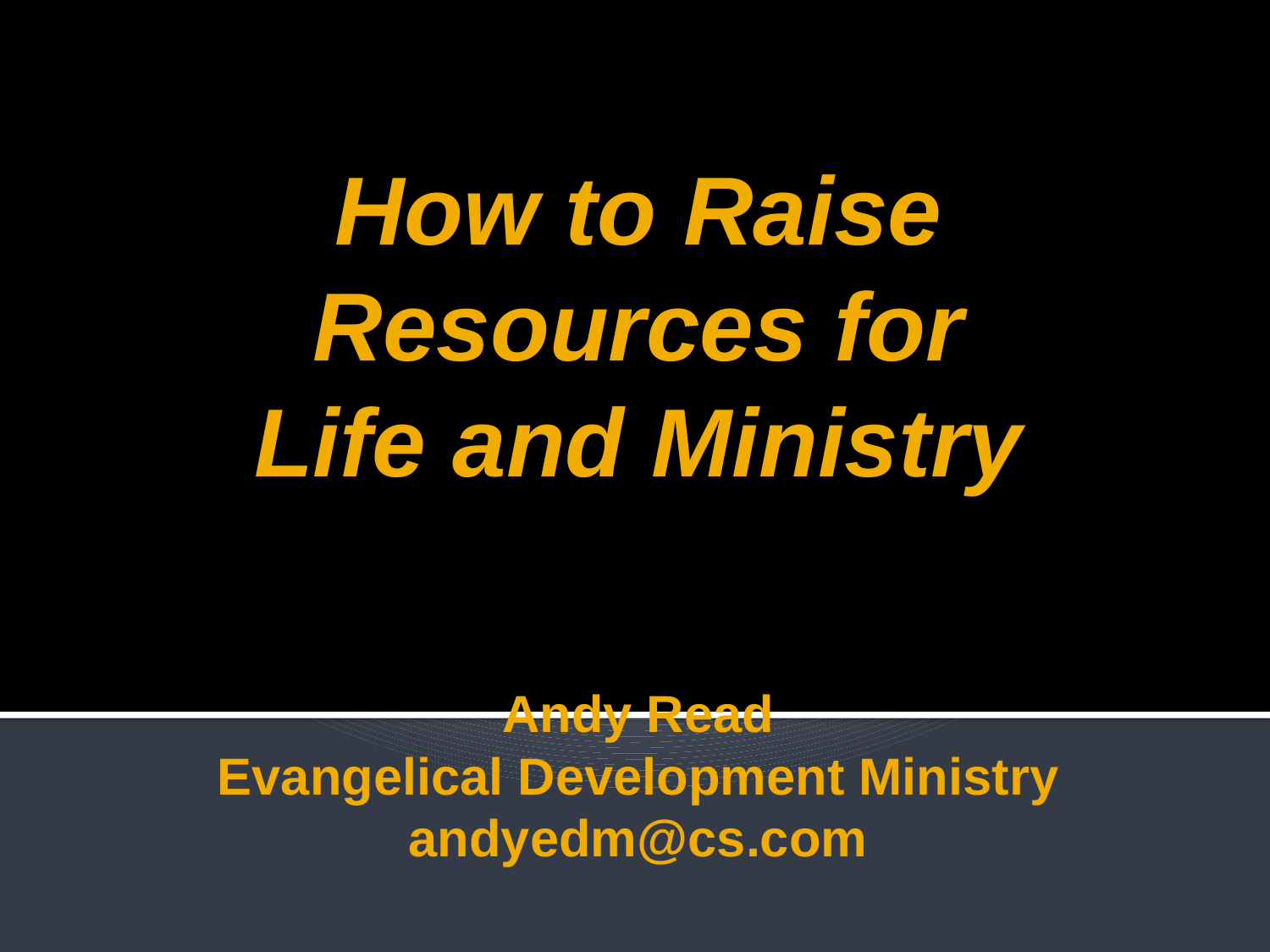

# How to Raise Resources for Life and Ministry Andy Read Evangelical Development Ministry andyedm@cs.com